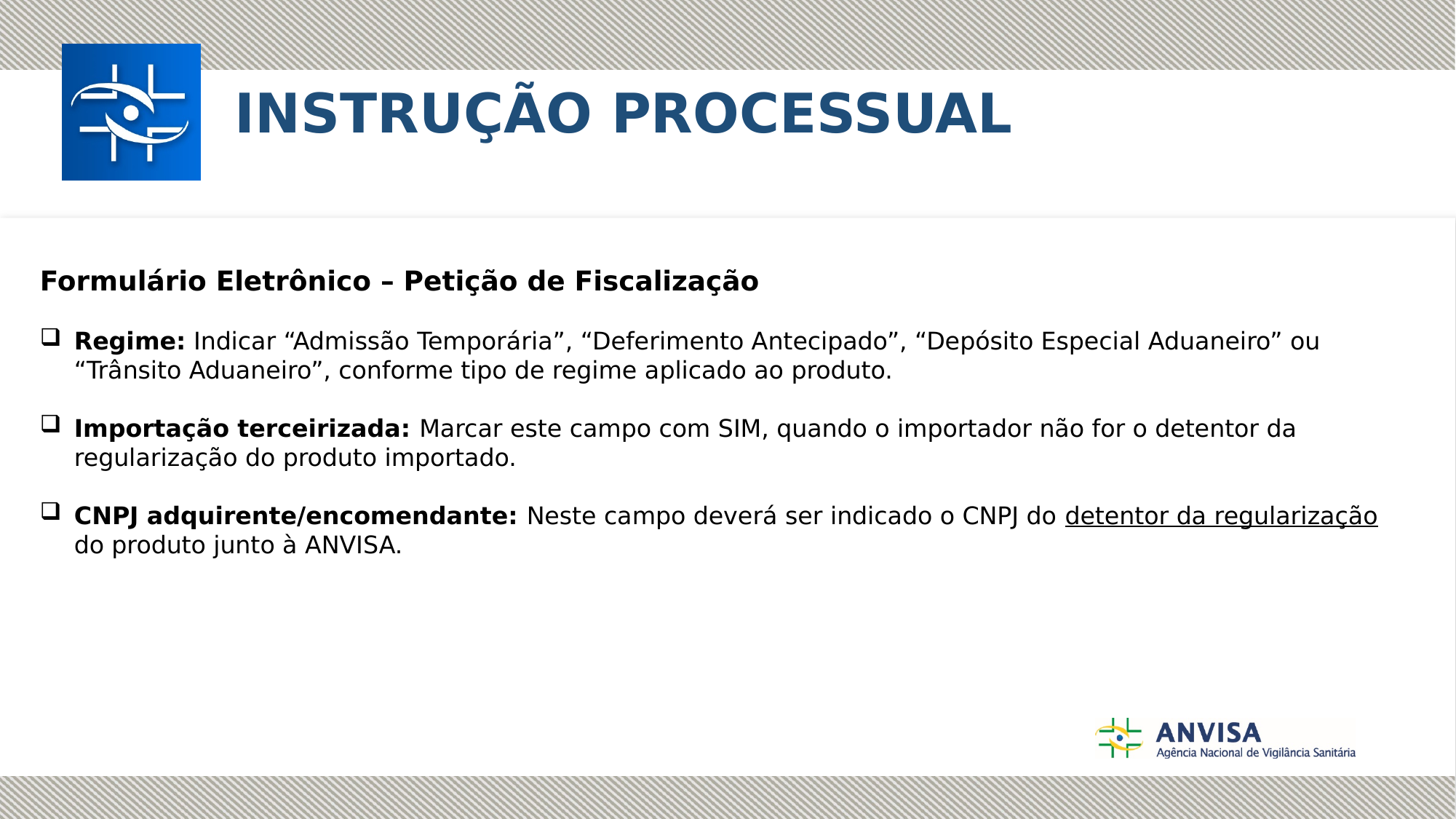

INSTRUÇÃO PROCESSUAL
Formulário Eletrônico – Petição de Fiscalização

Regime: Indicar “Admissão Temporária”, “Deferimento Antecipado”, “Depósito Especial Aduaneiro” ou “Trânsito Aduaneiro”, conforme tipo de regime aplicado ao produto.

Importação terceirizada: Marcar este campo com SIM, quando o importador não for o detentor da regularização do produto importado.

CNPJ adquirente/encomendante: Neste campo deverá ser indicado o CNPJ do detentor da regularização do produto junto à ANVISA.